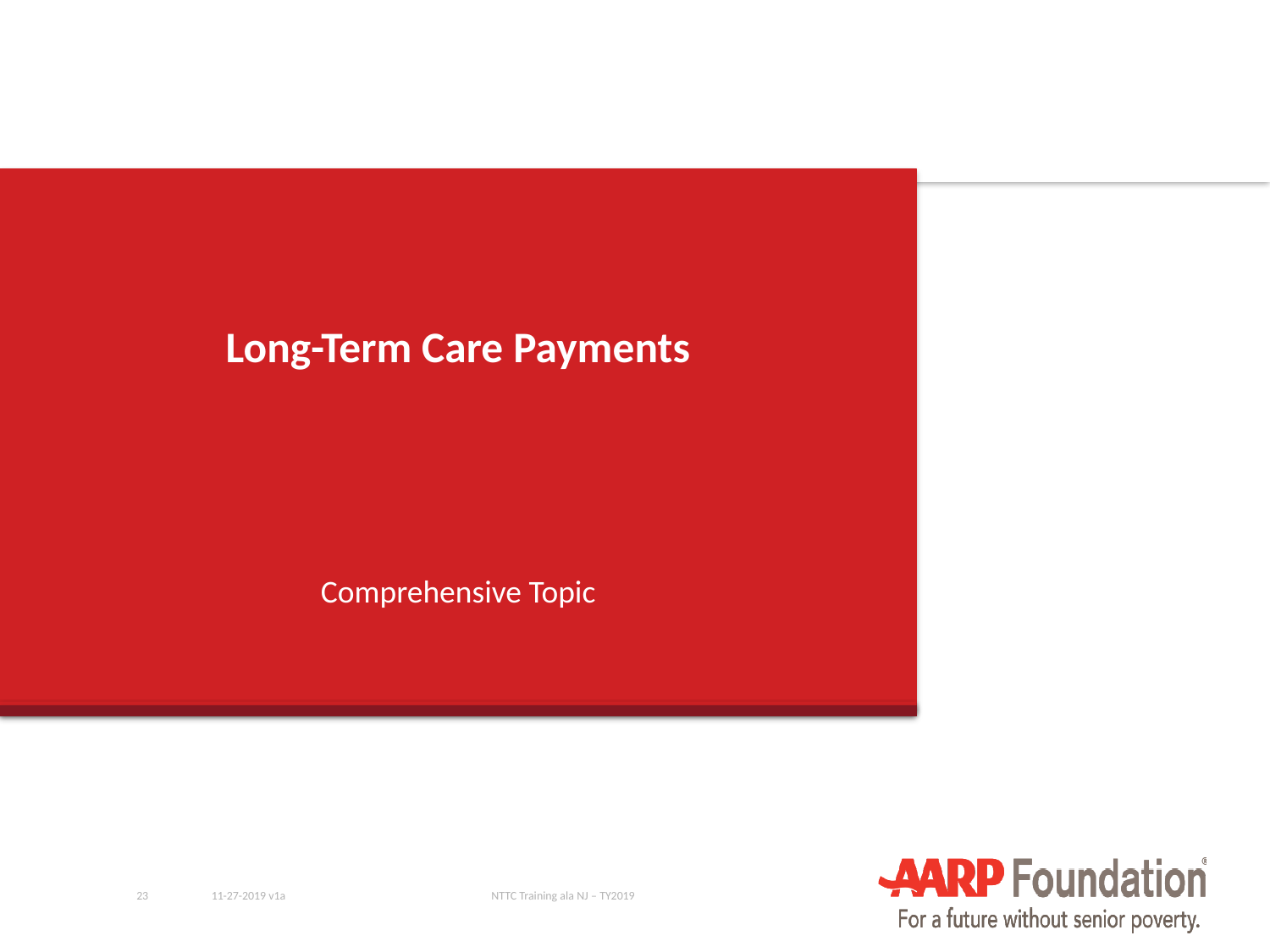

# Long-Term Care Payments
Comprehensive Topic
23
11-27-2019 v1a
NTTC Training ala NJ – TY2019